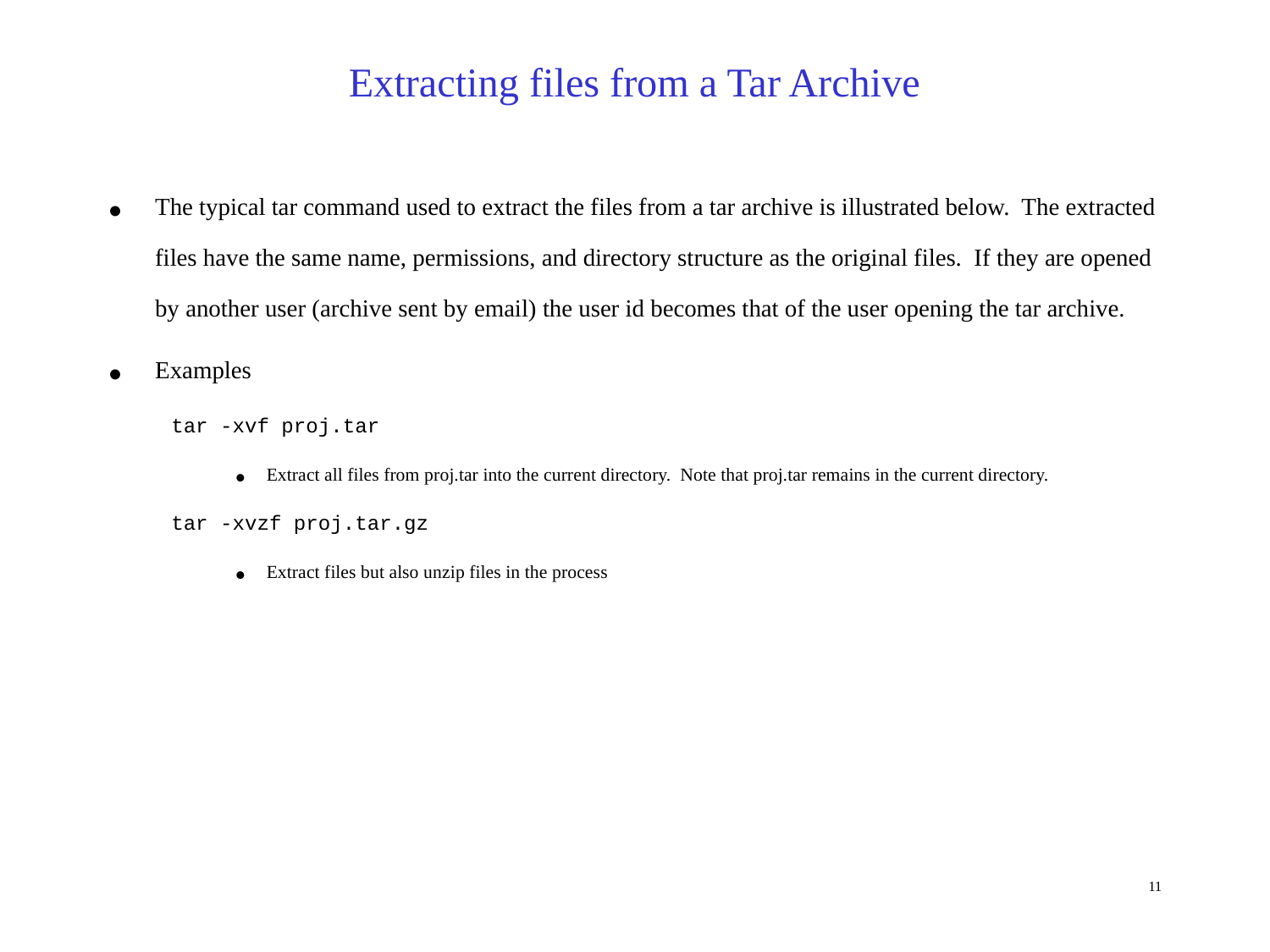

Extracting files from a Tar Archive
The typical tar command used to extract the files from a tar archive is illustrated below.  The extracted files have the same name, permissions, and directory structure as the original files.  If they are opened by another user (archive sent by email) the user id becomes that of the user opening the tar archive.
Examples
tar -xvf proj.tar
Extract all files from proj.tar into the current directory.  Note that proj.tar remains in the current directory.
tar -xvzf proj.tar.gz
Extract files but also unzip files in the process
11